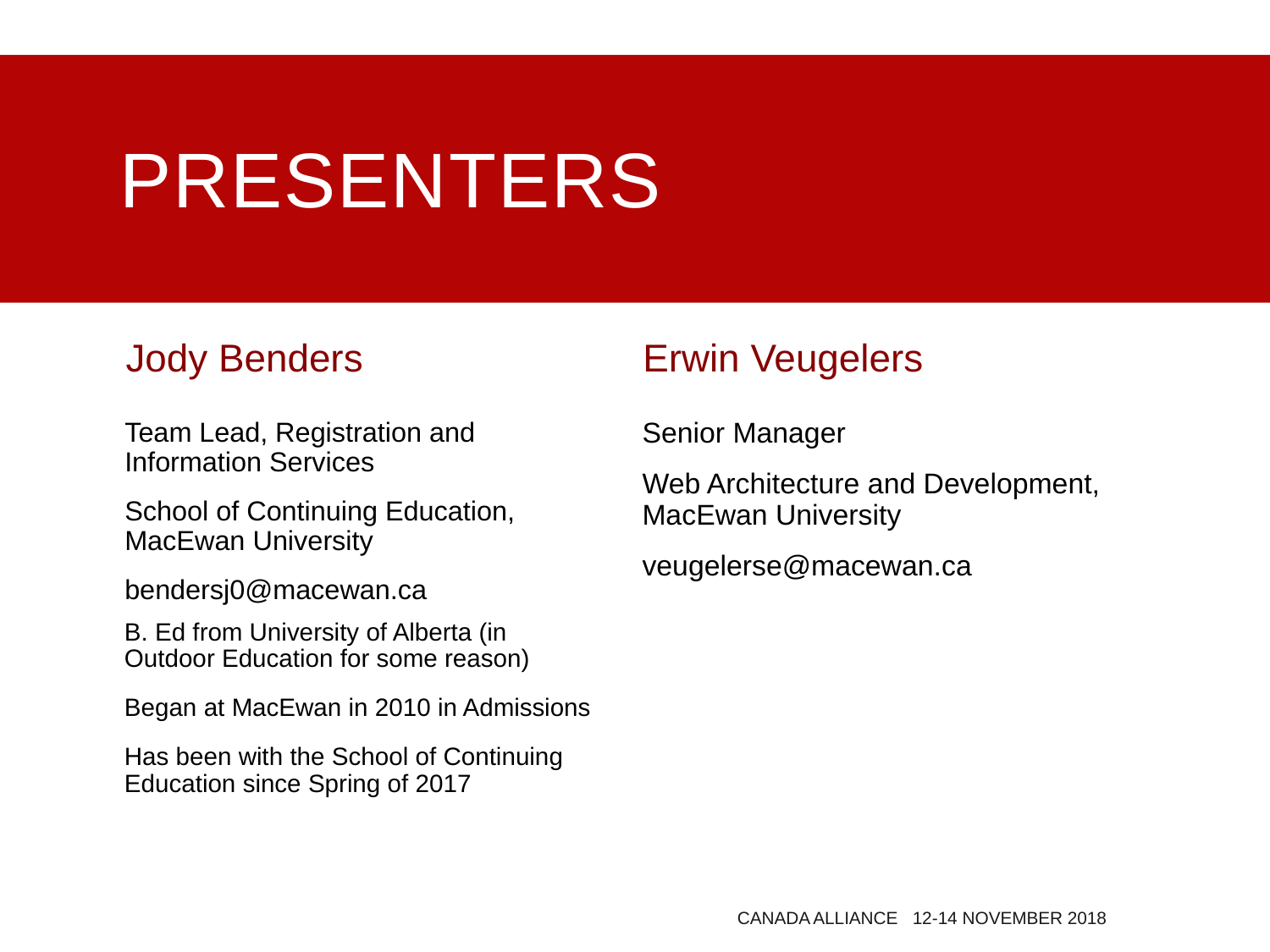

# presenters
Jody Benders
Erwin Veugelers
Team Lead, Registration and Information Services
School of Continuing Education, MacEwan University
bendersj0@macewan.ca
Senior Manager
Web Architecture and Development, MacEwan University
veugelerse@macewan.ca

B. Ed from University of Alberta (in Outdoor Education for some reason)
Began at MacEwan in 2010 in Admissions
Has been with the School of Continuing Education since Spring of 2017

Canada Alliance   12-14 November 2018